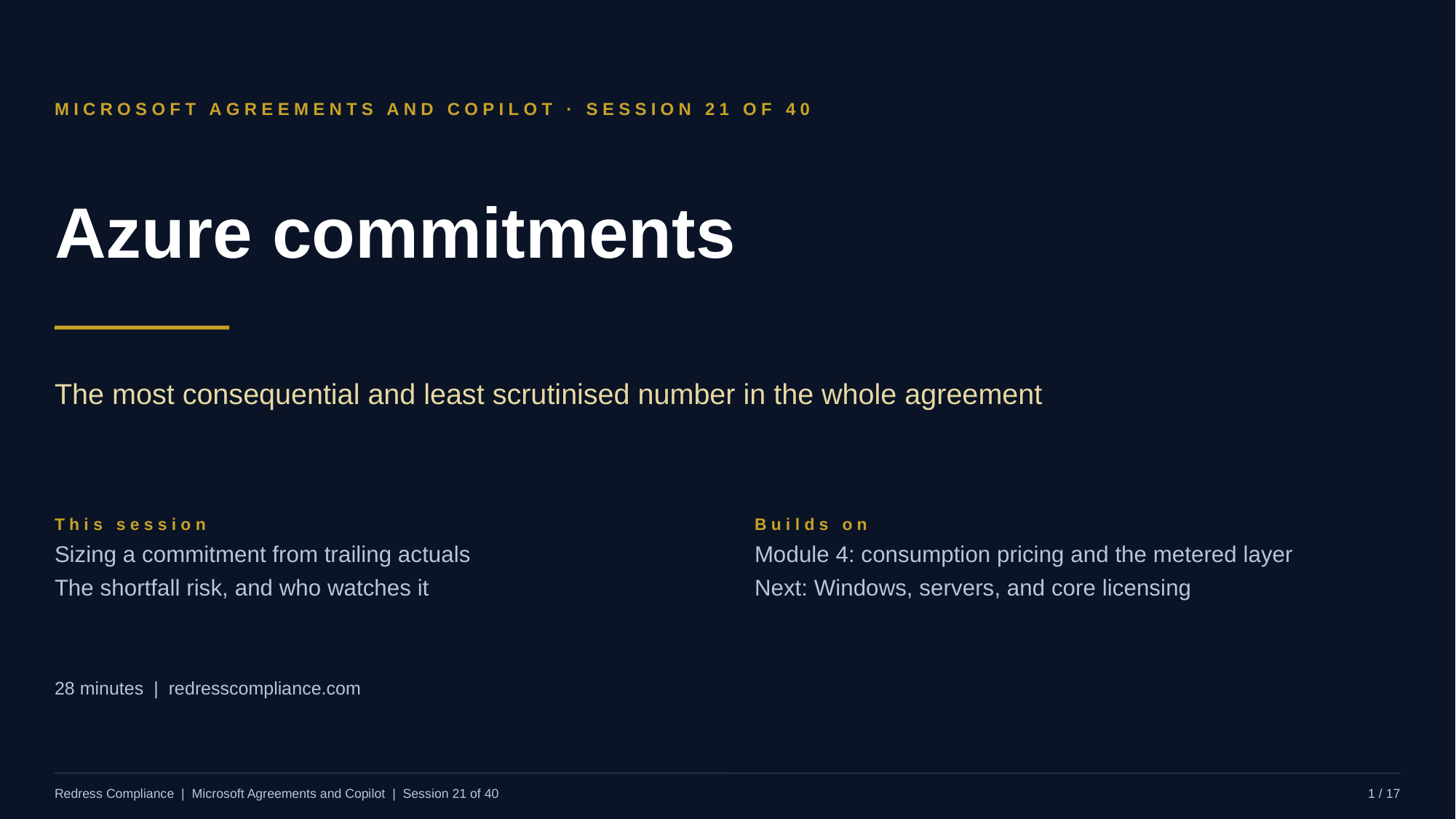

MICROSOFT AGREEMENTS AND COPILOT · SESSION 21 OF 40
Azure commitments

The most consequential and least scrutinised number in the whole agreement
This session
Sizing a commitment from trailing actuals
The shortfall risk, and who watches it
Builds on
Module 4: consumption pricing and the metered layer
Next: Windows, servers, and core licensing
28 minutes  |  redresscompliance.com

Redress Compliance  |  Microsoft Agreements and Copilot  |  Session 21 of 40
1 / 17